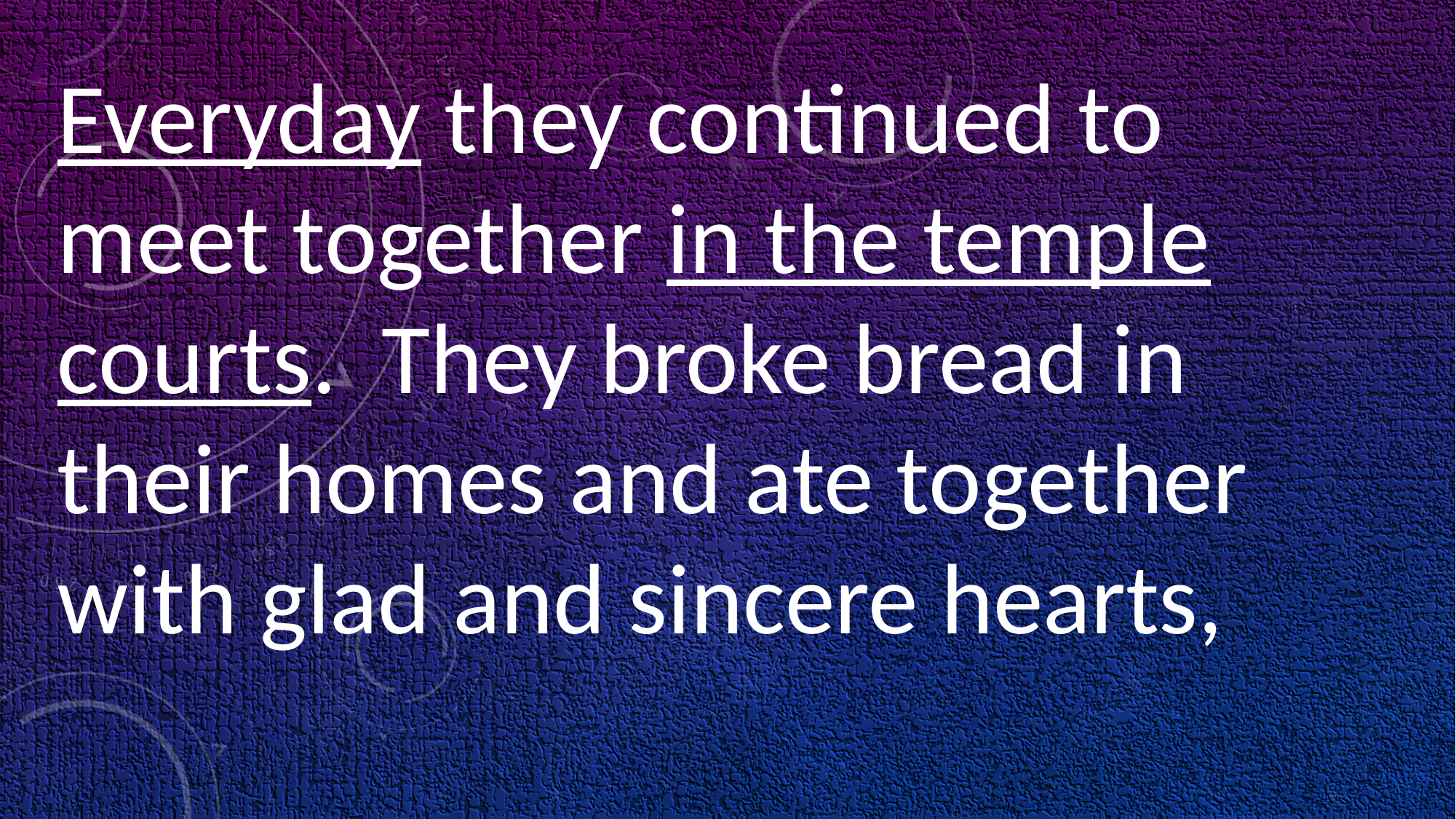

Everyday they continued to meet together in the temple courts.  They broke bread in their homes and ate together with glad and sincere hearts,

																		Acts 2:42-47